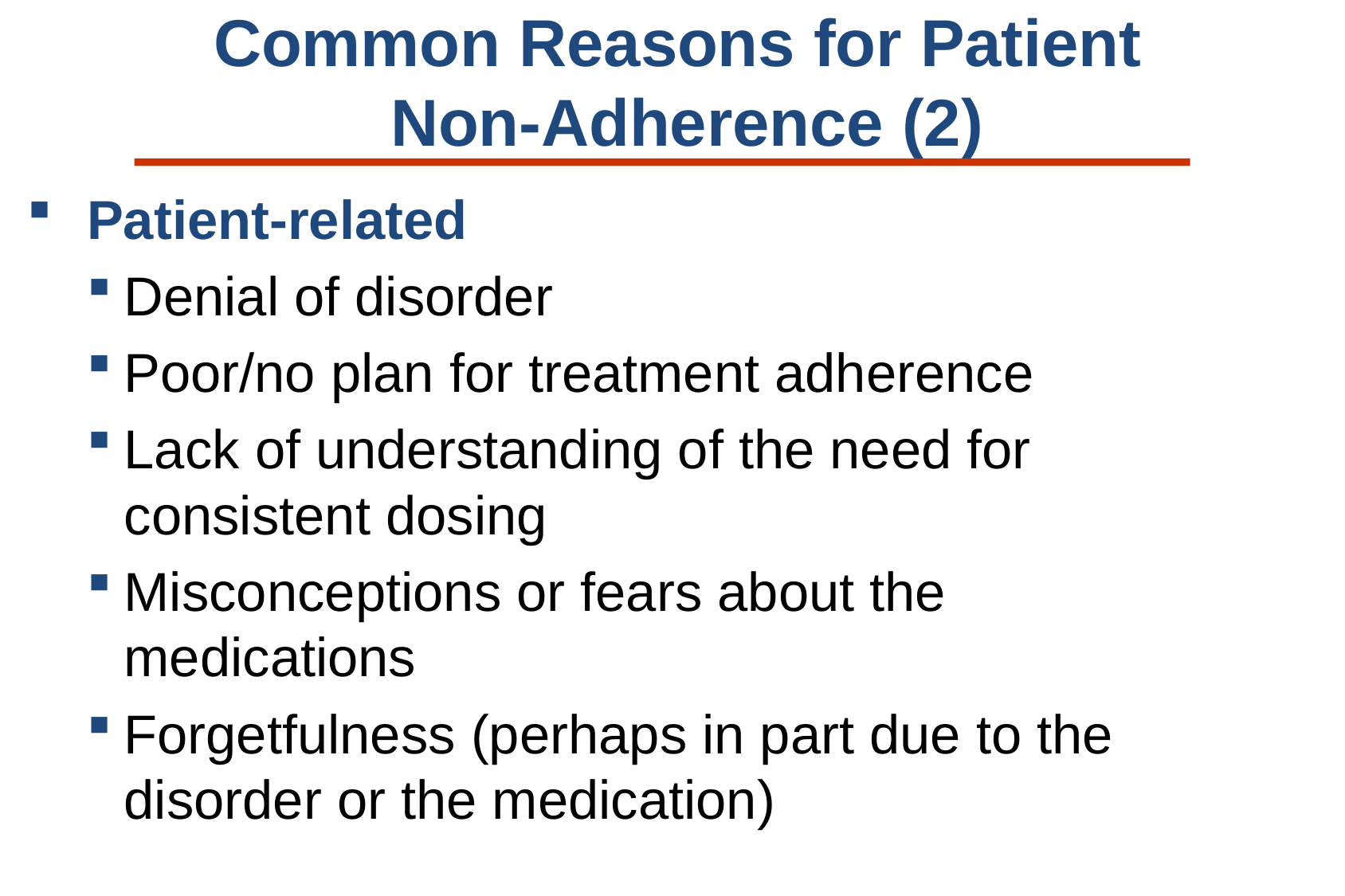

# Common Reasons for Patient Non-Adherence (2)

 Patient-related
Denial of disorder
Poor/no plan for treatment adherence
Lack of understanding of the need for consistent dosing
Misconceptions or fears about the medications
Forgetfulness (perhaps in part due to the disorder or the medication)